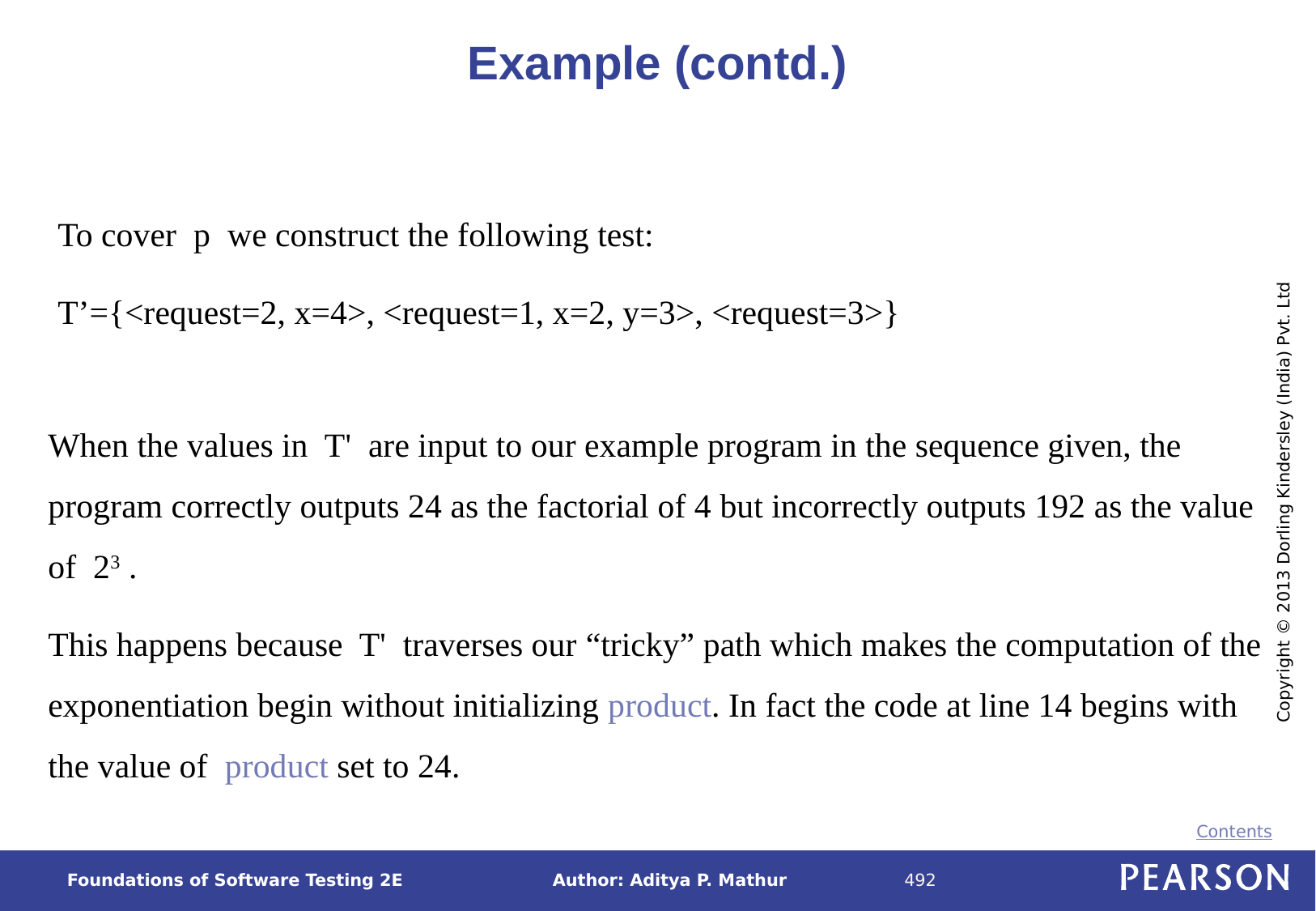

# Example (contd.)
To cover  p  we construct the following test:
T’={<request=2, x=4>, <request=1, x=2, y=3>, <request=3>}
When the values in  T'  are input to our example program in the sequence given, the program correctly outputs 24 as the factorial of 4 but incorrectly outputs 192 as the value of  23 .
This happens because  T'  traverses our “tricky” path which makes the computation of the exponentiation begin without initializing product. In fact the code at line 14 begins with the value of  product set to 24.